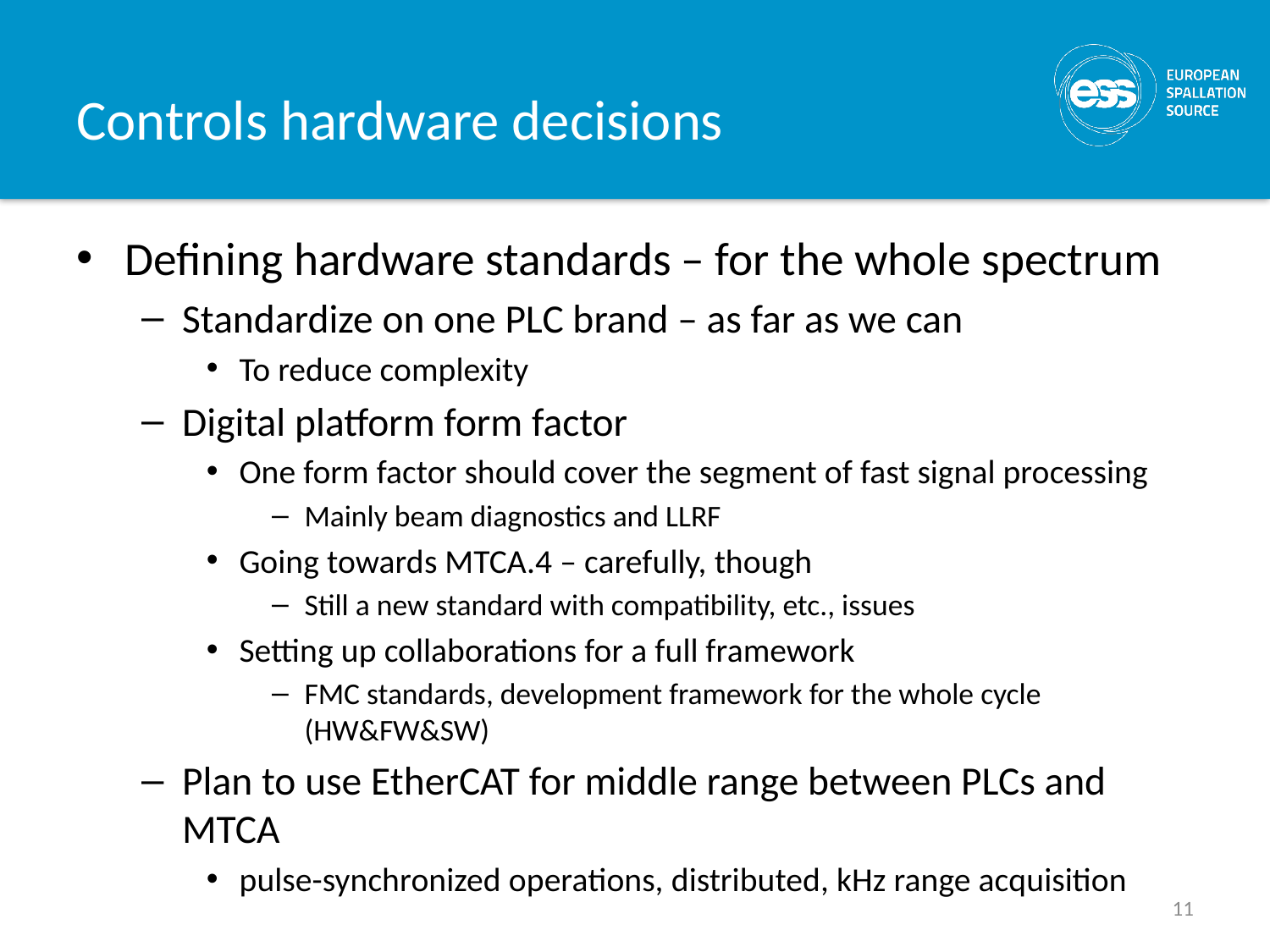

# Controls hardware decisions
Defining hardware standards – for the whole spectrum
Standardize on one PLC brand – as far as we can
To reduce complexity
Digital platform form factor
One form factor should cover the segment of fast signal processing
Mainly beam diagnostics and LLRF
Going towards MTCA.4 – carefully, though
Still a new standard with compatibility, etc., issues
Setting up collaborations for a full framework
FMC standards, development framework for the whole cycle (HW&FW&SW)
Plan to use EtherCAT for middle range between PLCs and MTCA
pulse-synchronized operations, distributed, kHz range acquisition
11